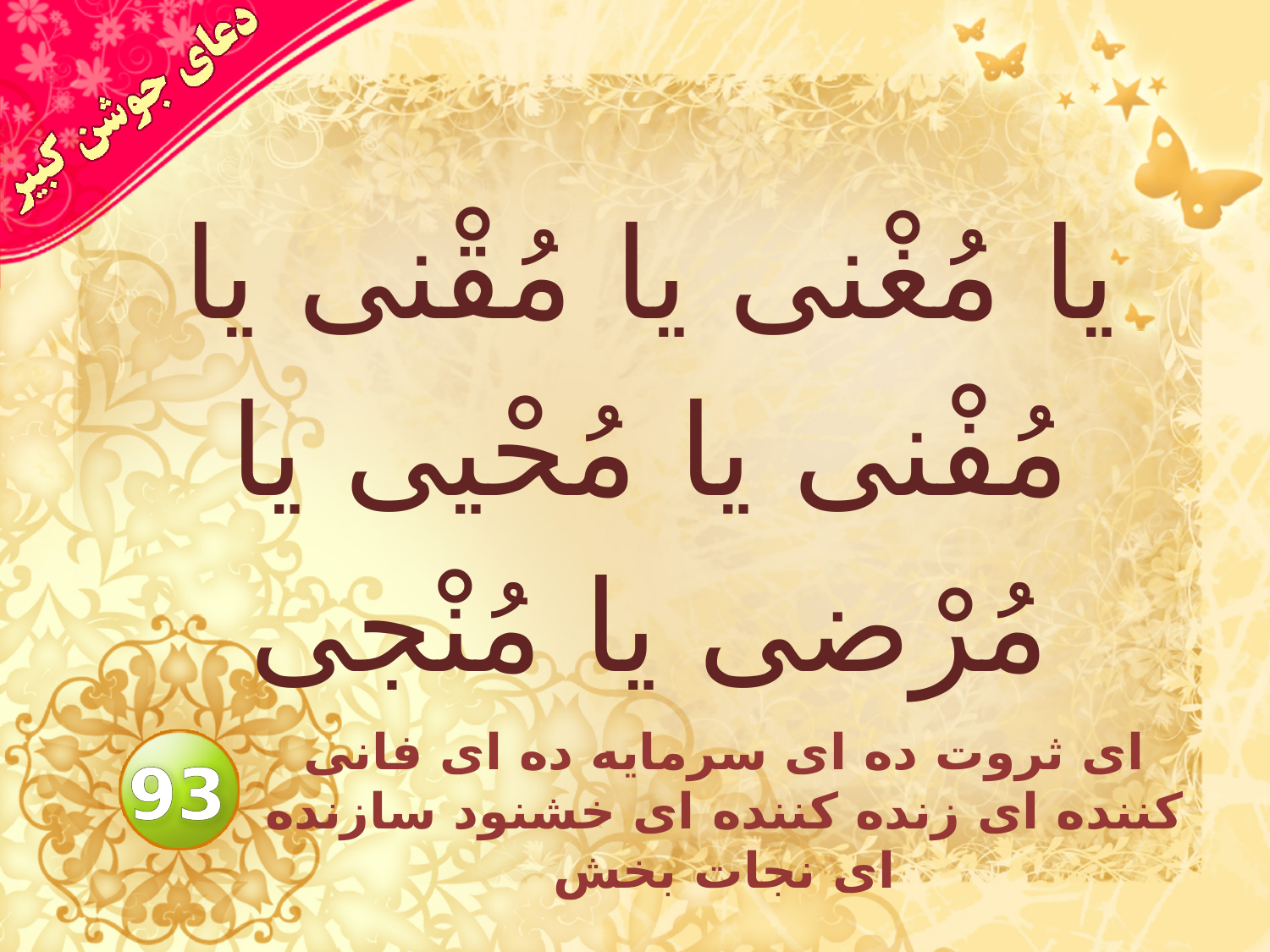

# يا مُغْنى يا مُقْنى يا مُفْنى يا مُحْيى يا مُرْضى يا مُنْجى
اى ثروت ده اى سرمايه ده اى فانى كننده اى زنده كننده اى خشنود سازنده اى نجات بخش

93